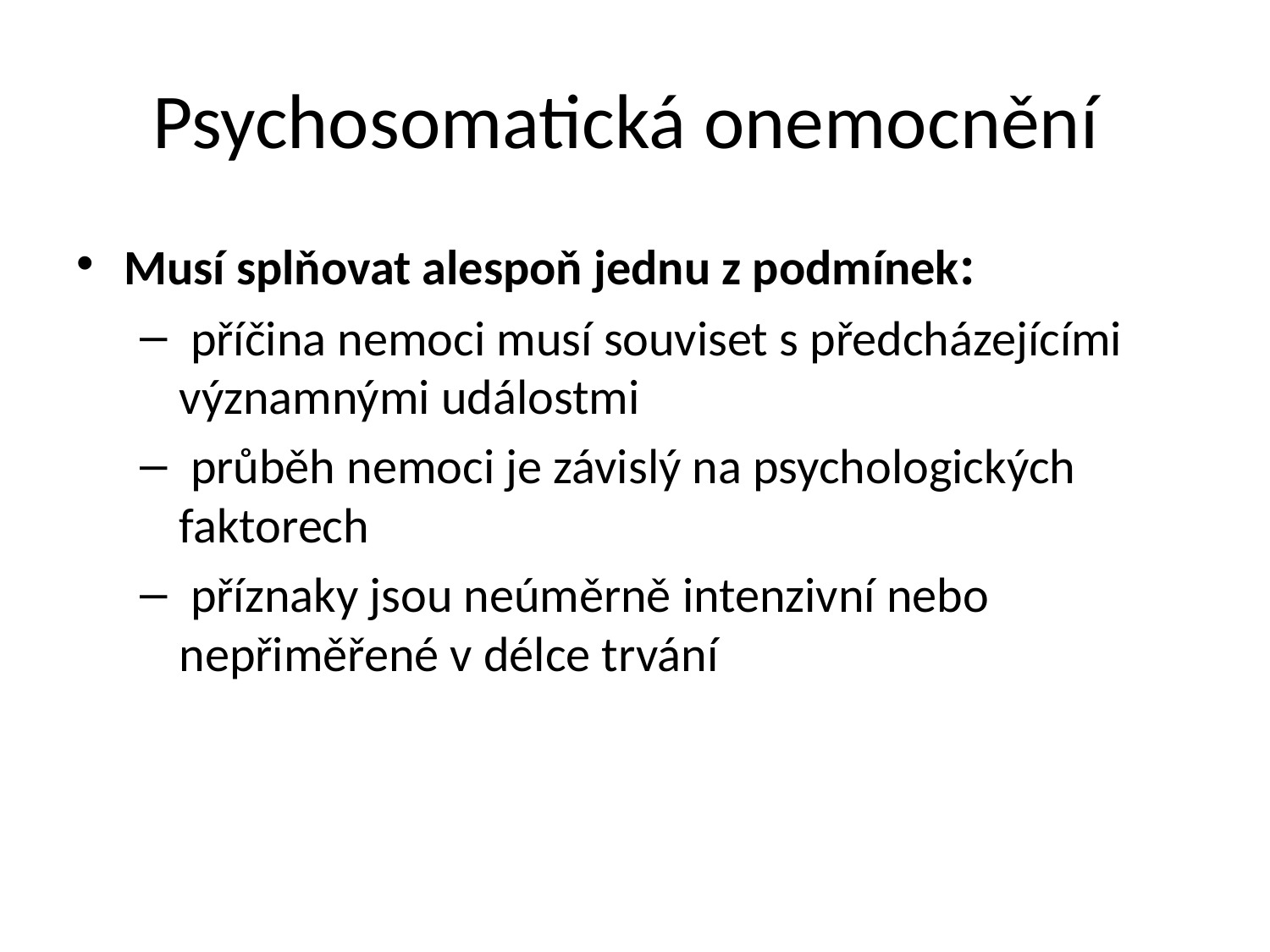

# Psychosomatická onemocnění
Musí splňovat alespoň jednu z podmínek:
 příčina nemoci musí souviset s předcházejícími významnými událostmi
 průběh nemoci je závislý na psychologických faktorech
 příznaky jsou neúměrně intenzivní nebo nepřiměřené v délce trvání